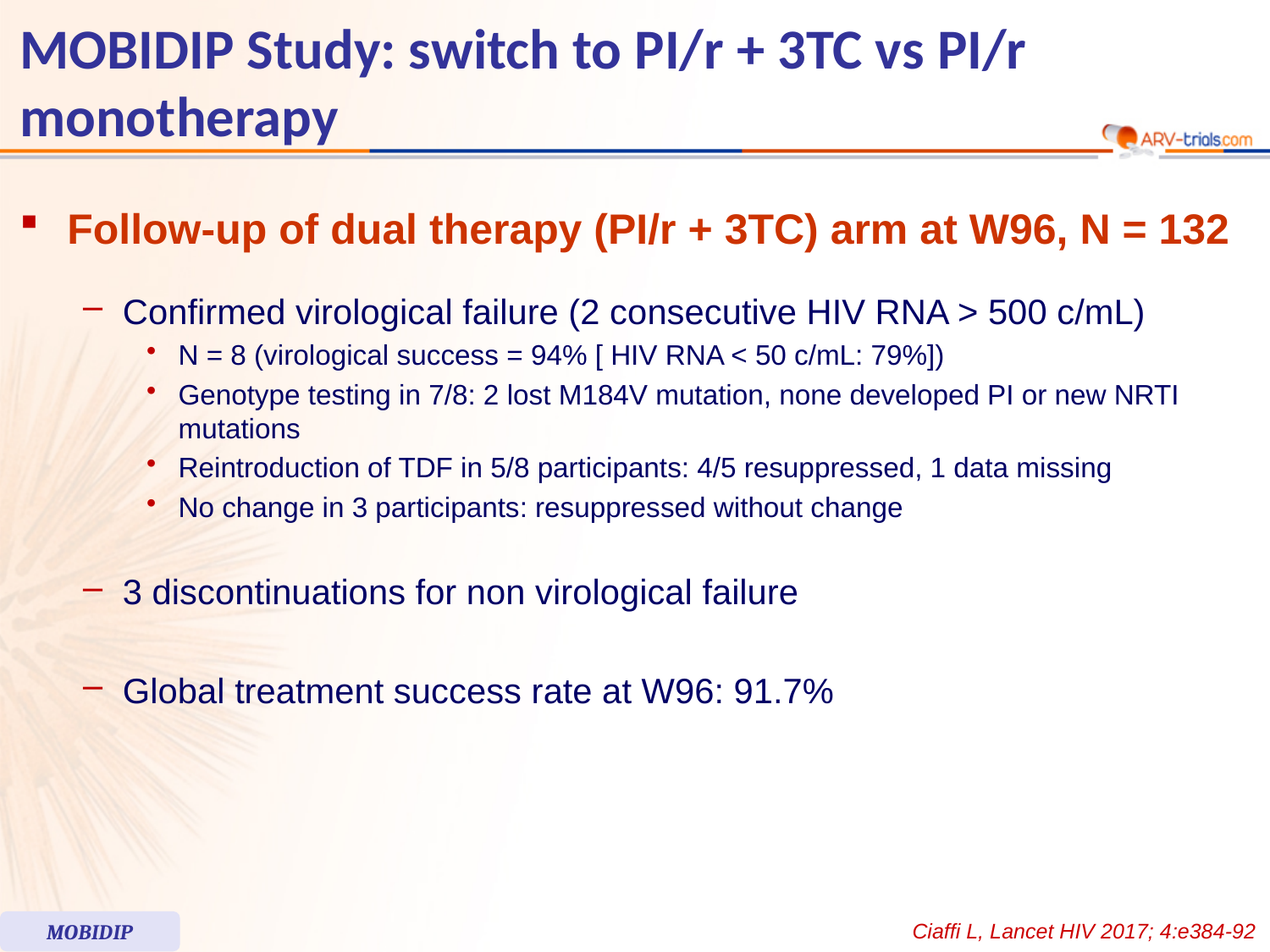

MOBIDIP Study: switch to PI/r + 3TC vs PI/r monotherapy
Follow-up of dual therapy (PI/r + 3TC) arm at W96, N = 132
Confirmed virological failure (2 consecutive HIV RNA > 500 c/mL)
N = 8 (virological success = 94% [ HIV RNA < 50 c/mL: 79%])
Genotype testing in 7/8: 2 lost M184V mutation, none developed PI or new NRTI mutations
Reintroduction of TDF in 5/8 participants: 4/5 resuppressed, 1 data missing
No change in 3 participants: resuppressed without change

3 discontinuations for non virological failure

Global treatment success rate at W96: 91.7%
MOBIDIP
Ciaffi L, Lancet HIV 2017; 4:e384-92